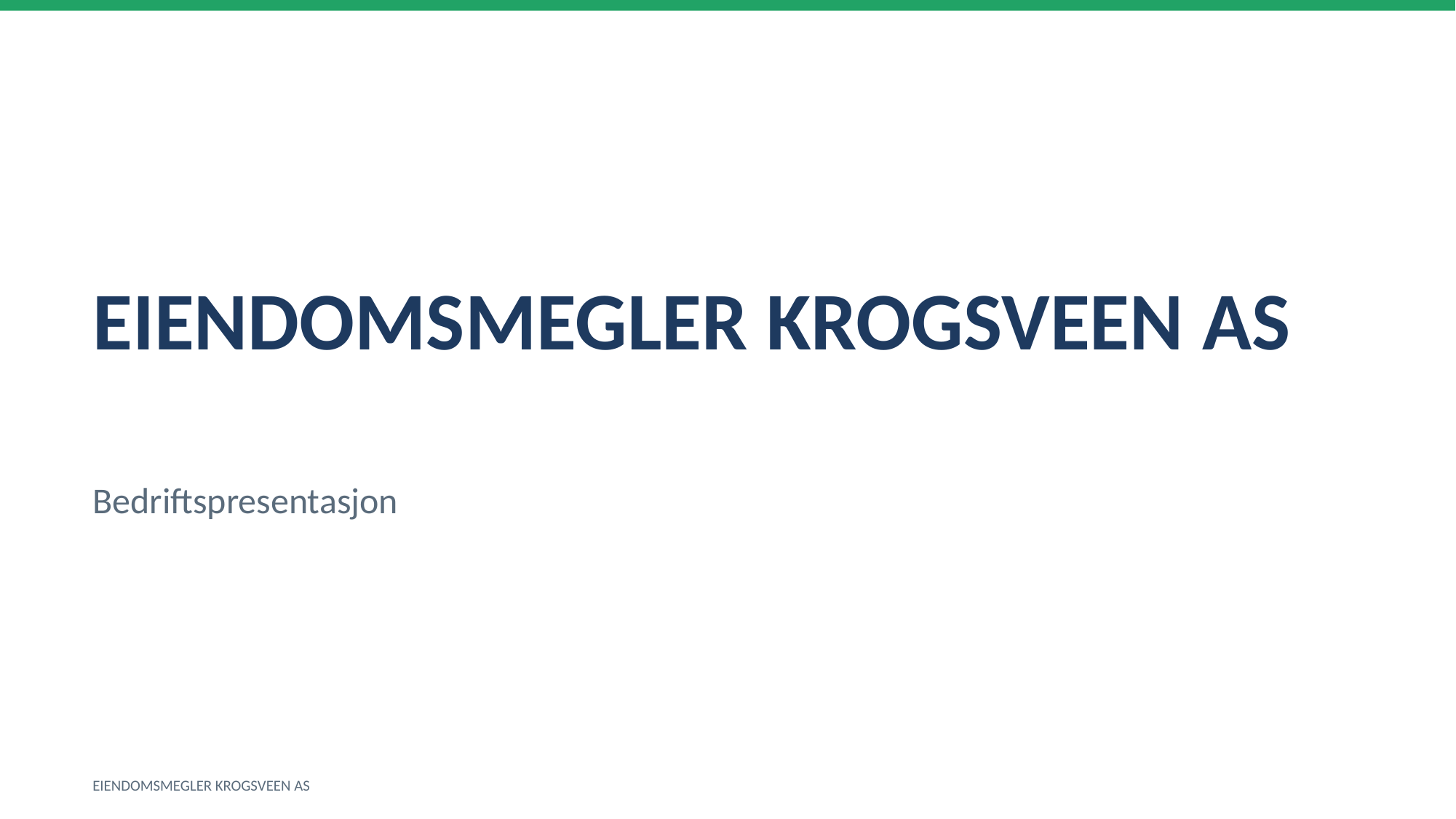

EIENDOMSMEGLER KROGSVEEN AS
Bedriftspresentasjon
EIENDOMSMEGLER KROGSVEEN AS